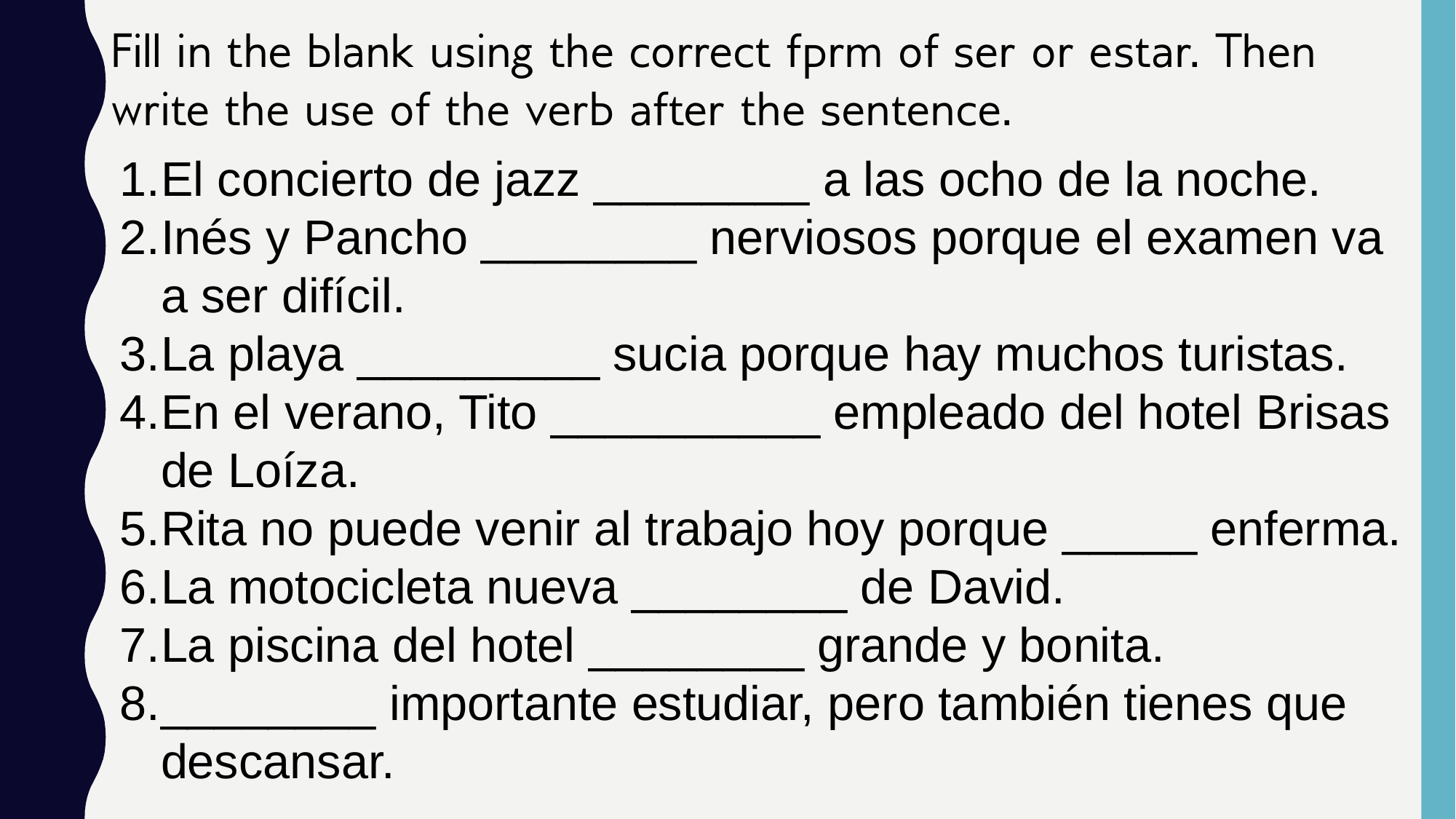

Fill in the blank using the correct fprm of ser or estar. Then write the use of the verb after the sentence.
El concierto de jazz ________ a las ocho de la noche.
Inés y Pancho ________ nerviosos porque el examen va a ser difícil.
La playa _________ sucia porque hay muchos turistas.
En el verano, Tito __________ empleado del hotel Brisas de Loíza.
Rita no puede venir al trabajo hoy porque _____ enferma.
La motocicleta nueva ________ de David.
La piscina del hotel ________ grande y bonita.
________ importante estudiar, pero también tienes que descansar.